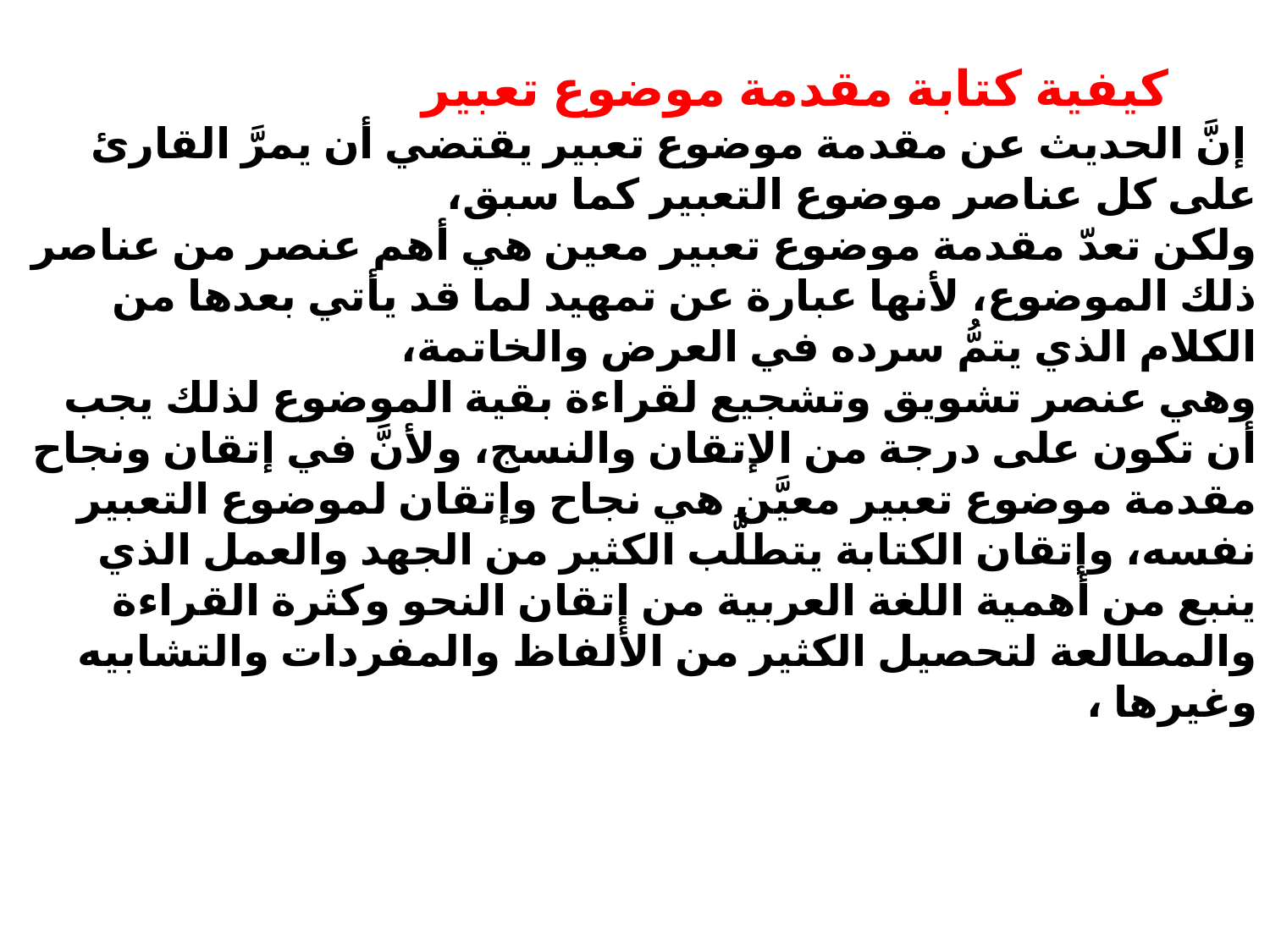

كيفية كتابة مقدمة موضوع تعبير
 إنَّ الحديث عن مقدمة موضوع تعبير يقتضي أن يمرَّ القارئ على كل عناصر موضوع التعبير كما سبق،
ولكن تعدّ مقدمة موضوع تعبير معين هي أهم عنصر من عناصر ذلك الموضوع، لأنها عبارة عن تمهيد لما قد يأتي بعدها من الكلام الذي يتمُّ سرده في العرض والخاتمة،
وهي عنصر تشويق وتشجيع لقراءة بقية الموضوع لذلك يجب أن تكون على درجة من الإتقان والنسج، ولأنَّ في إتقان ونجاح مقدمة موضوع تعبير معيَّن هي نجاح وإتقان لموضوع التعبير نفسه، وإتقان الكتابة يتطلَّب الكثير من الجهد والعمل الذي ينبع من أهمية اللغة العربية من إتقان النحو وكثرة القراءة والمطالعة لتحصيل الكثير من الألفاظ والمفردات والتشابيه وغيرها ،